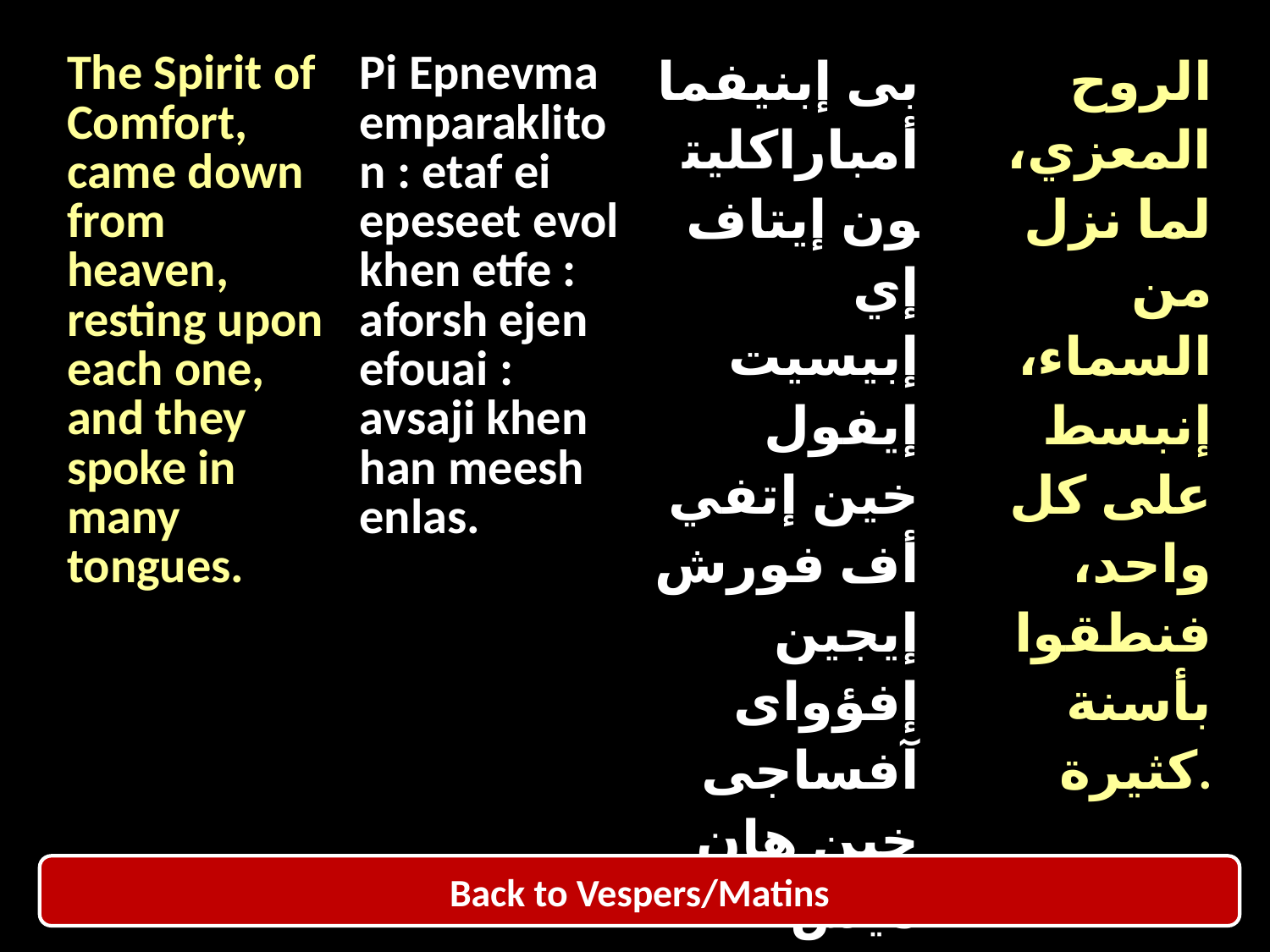

| The Spirit of Comfort, came down from heaven, resting upon each one, and they spoke in many tongues. | Pi Epnevma emparakliton : etaf ei epeseet evol khen etfe : aforsh ejen efouai : avsaji khen han meesh enlas. | بى إبنيفما أمباراكليتون إيتاف إي إبيسيت إيفول خين إتفي أف فورش إيجين إفؤواى آفساجى خين هان ميش إنلاس | الروح المعزي، لما نزل من السماء، إنبسط على كل واحد، فنطقوا بأسنة كثيرة. |
| --- | --- | --- | --- |
Back to Vespers/Matins